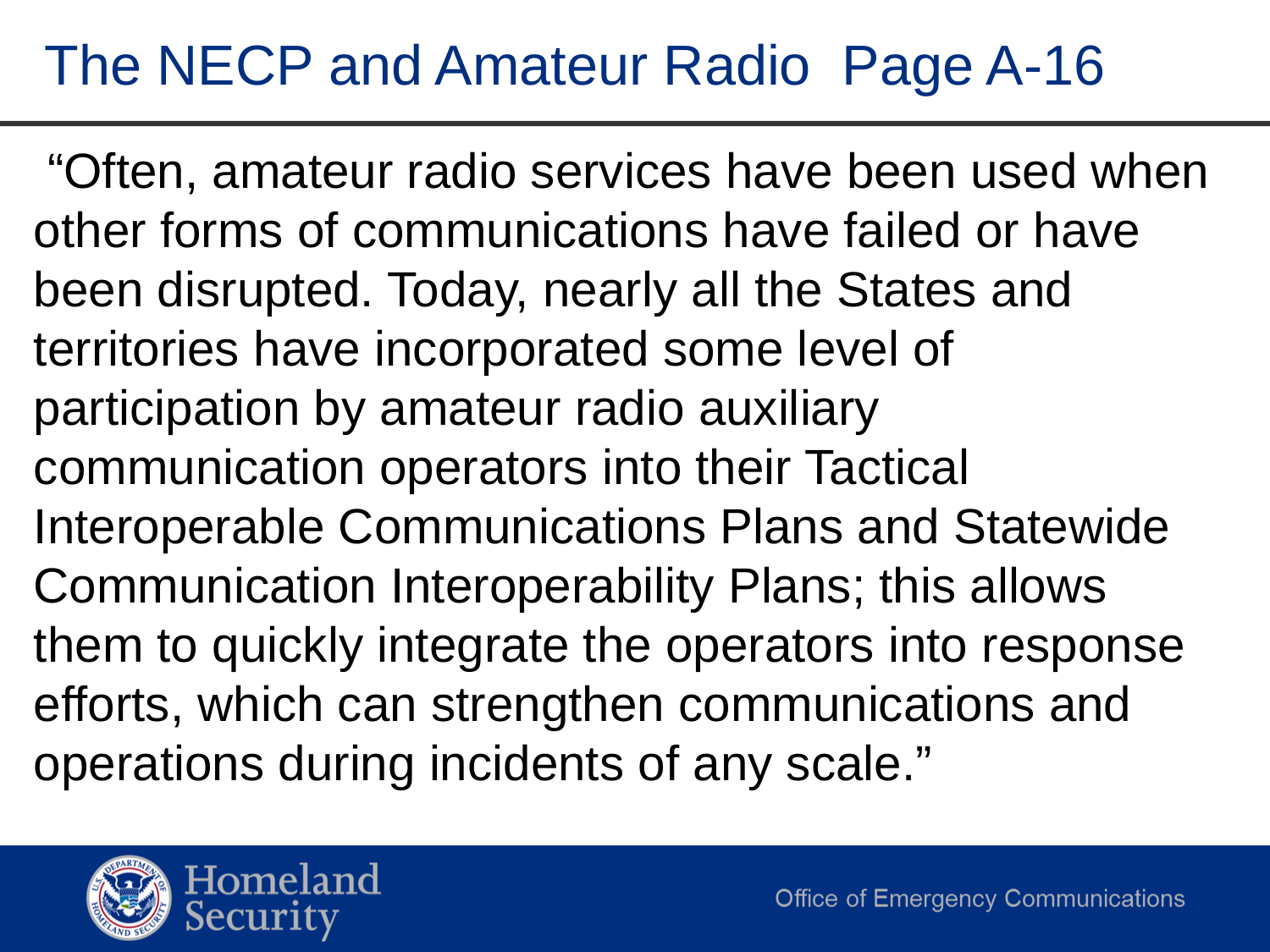

The NECP and Amateur Radio  Page A-16

 “Often, amateur radio services have been used when other forms of communications have failed or have been disrupted. Today, nearly all the States and territories have incorporated some level of participation by amateur radio auxiliary communication operators into their Tactical Interoperable Communications Plans and Statewide Communication Interoperability Plans; this allows them to quickly integrate the operators into response efforts, which can strengthen communications and operations during incidents of any scale.”